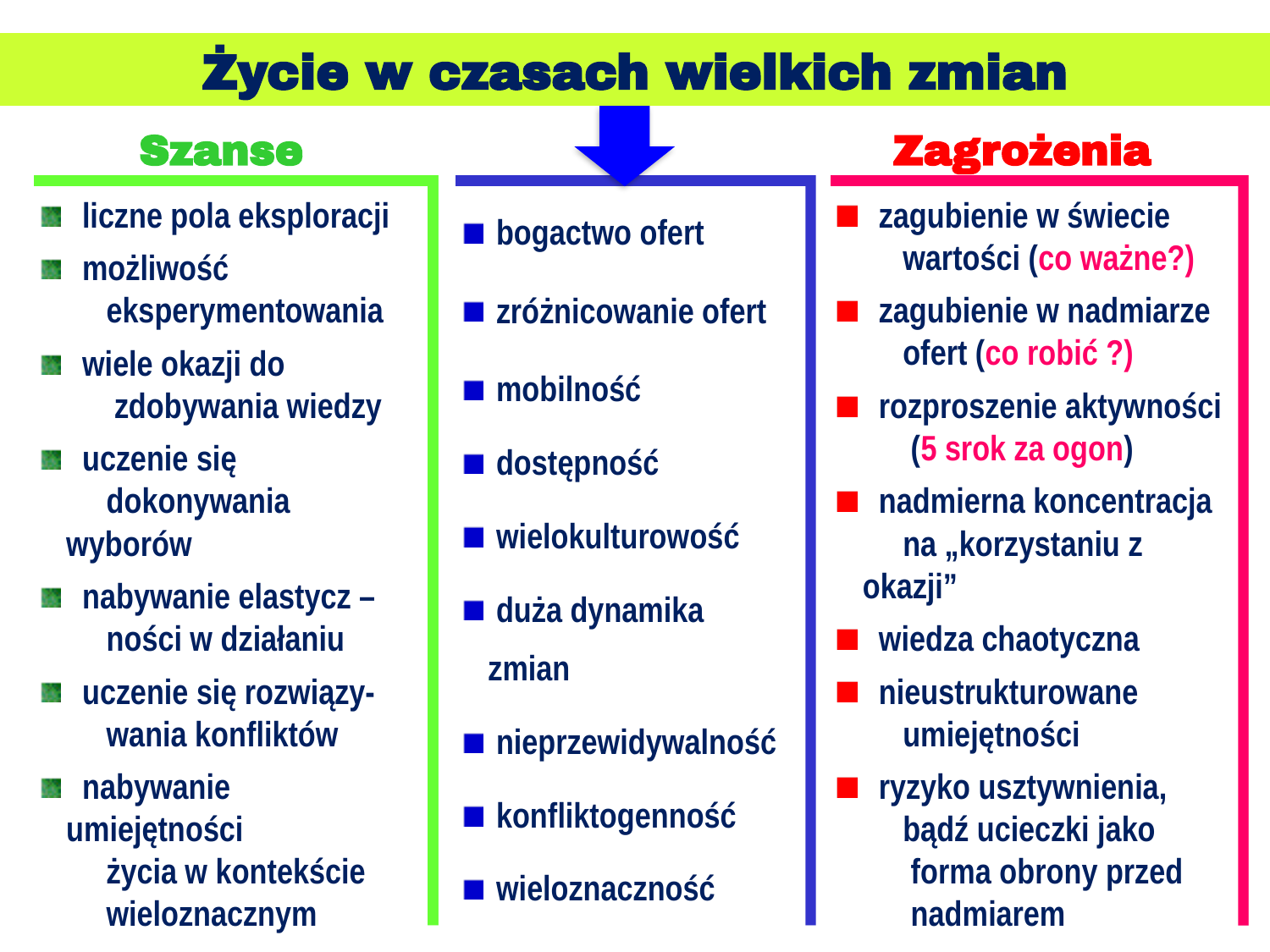

Życie w czasach wielkich zmian

Szanse
Zagrożenia
  liczne pola eksploracji
  możliwość
     eksperymentowania
  wiele okazji do
      zdobywania wiedzy
  uczenie się
     dokonywania wyborów
  nabywanie elastycz –
     ności w działaniu
  uczenie się rozwiązy-
     wania konfliktów
  nabywanie umiejętności
     życia w kontekście
     wieloznacznym
 bogactwo ofert
 zróżnicowanie ofert
 mobilność
 dostępność
 wielokulturowość
 duża dynamika zmian
 nieprzewidywalność
 konfliktogenność
 wieloznaczność
  zagubienie w świecie
     wartości (co ważne?)
  zagubienie w nadmiarze
     ofert (co robić ?)
  rozproszenie aktywności
      (5 srok za ogon)
  nadmierna koncentracja
     na „korzystaniu z okazji”
  wiedza chaotyczna
  nieustrukturowane
     umiejętności
  ryzyko usztywnienia,
     bądź ucieczki jako
      forma obrony przed
      nadmiarem
7